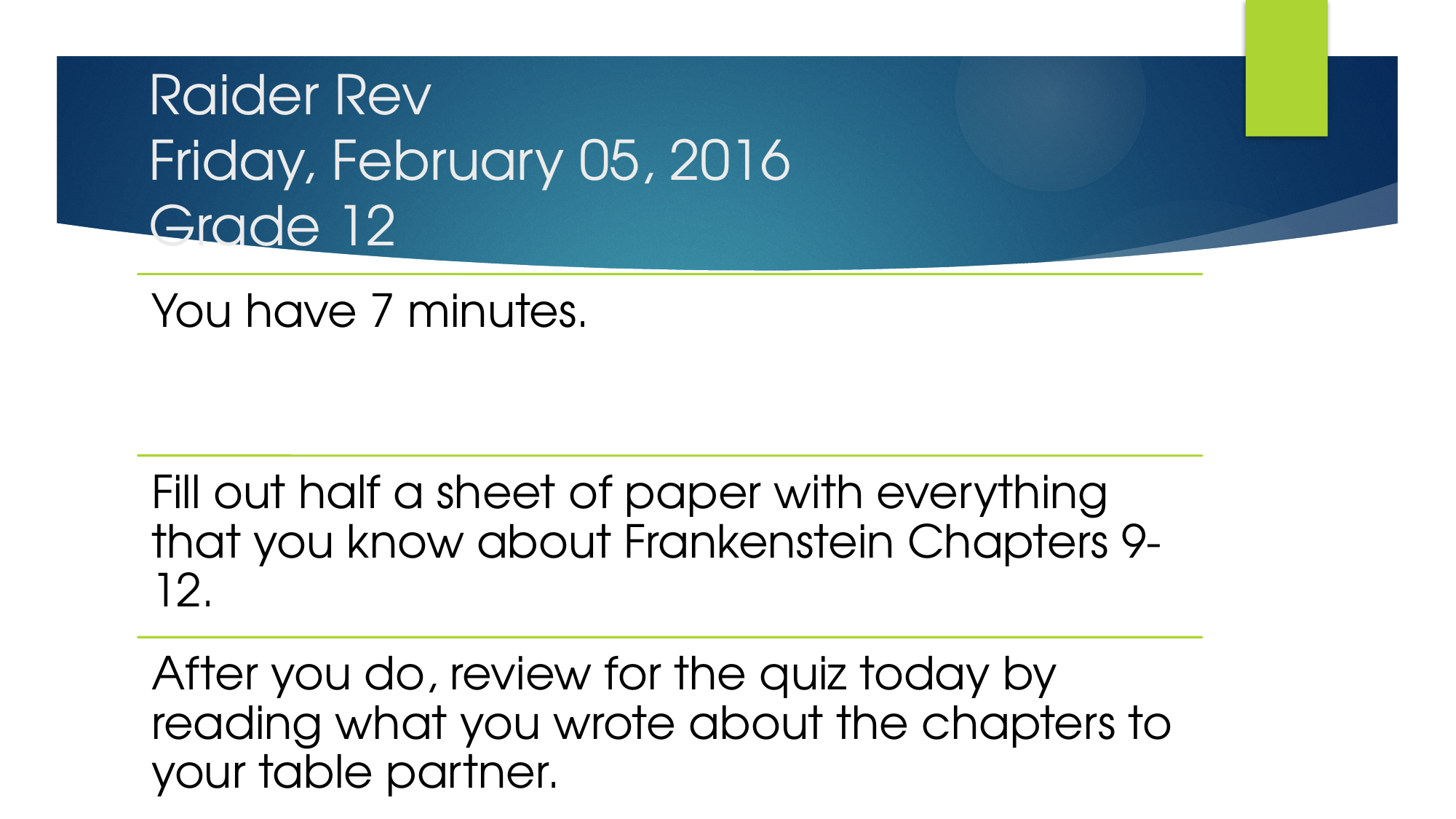

# Raider Rev Friday, February 05, 2016 Grade 12
You have 7 minutes.
Fill out half a sheet of paper with everything that you know about Frankenstein Chapters 9-12.
After you do, review for the quiz today by reading what you wrote about the chapters to your table partner.